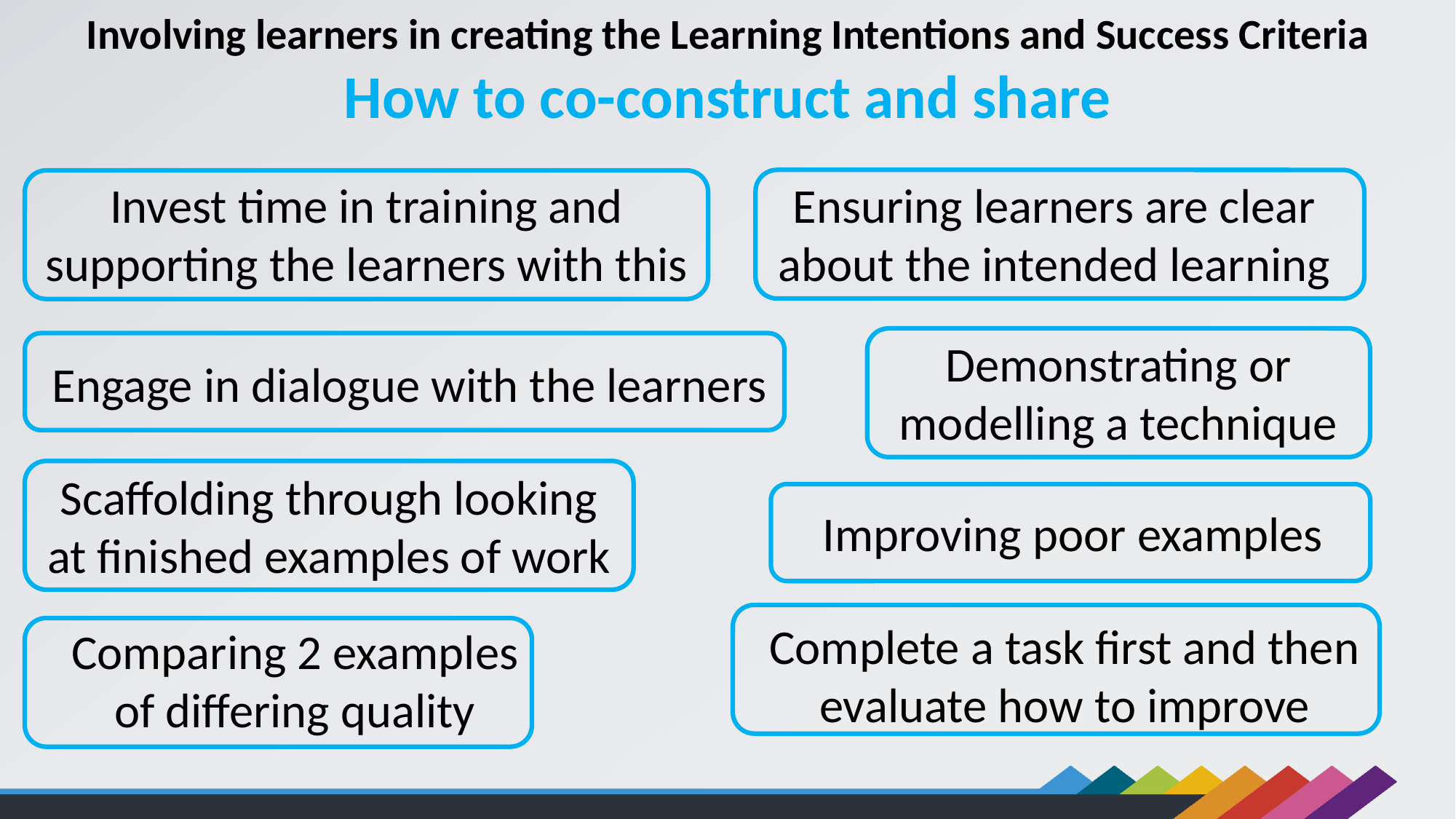

Involving learners in creating the Learning Intentions and Success Criteria
How to co-construct and share
Ensuring learners are clear about the intended learning
Invest time in training and supporting the learners with this

Demonstrating or modelling a technique

Engage in dialogue with the learners
Scaffolding through looking at finished examples of work

Improving poor examples

Complete a task first and then evaluate how to improve
Comparing 2 examples of differing quality